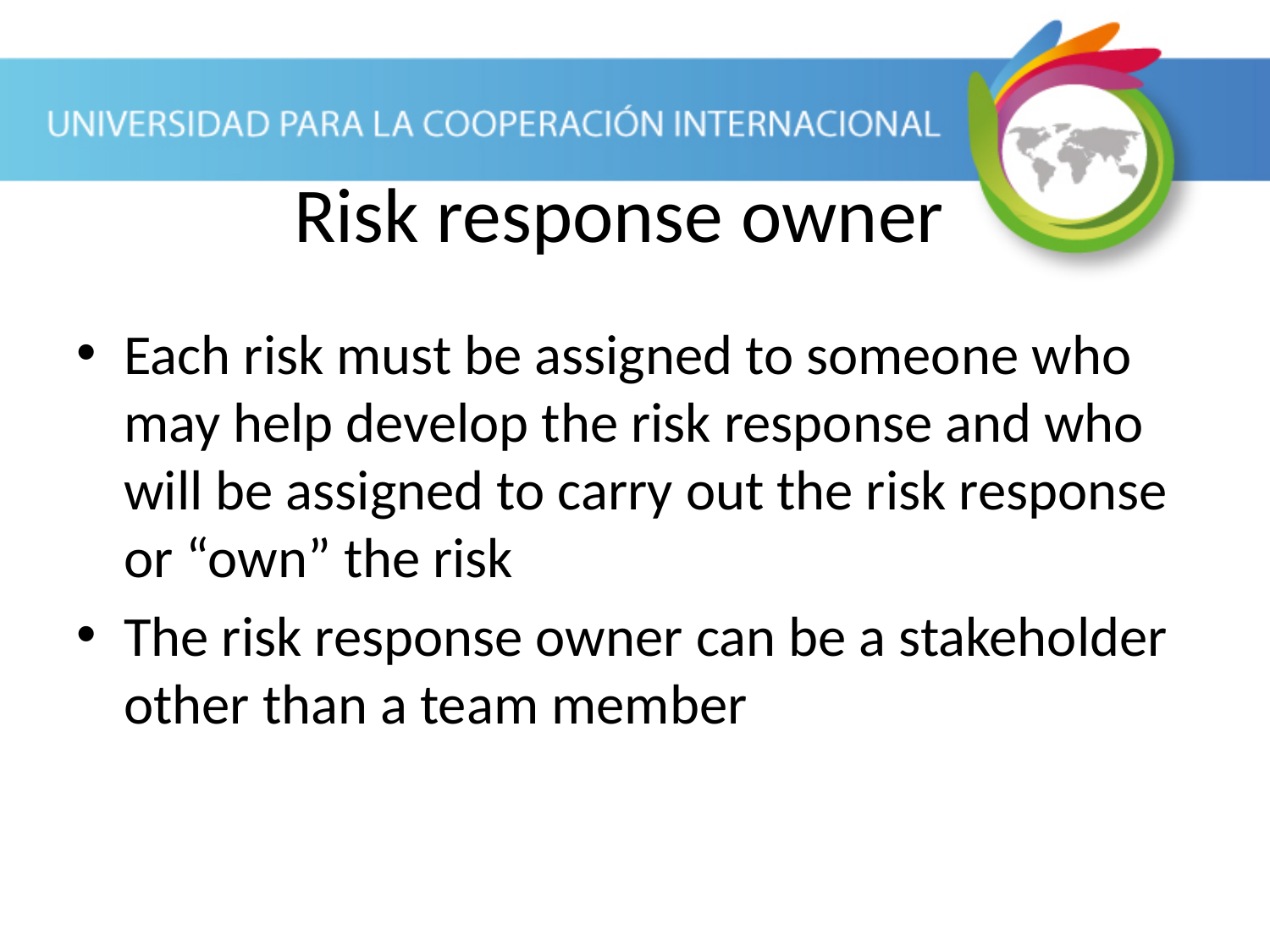

Risk response owner
Each risk must be assigned to someone who may help develop the risk response and who will be assigned to carry out the risk response or “own” the risk
The risk response owner can be a stakeholder other than a team member